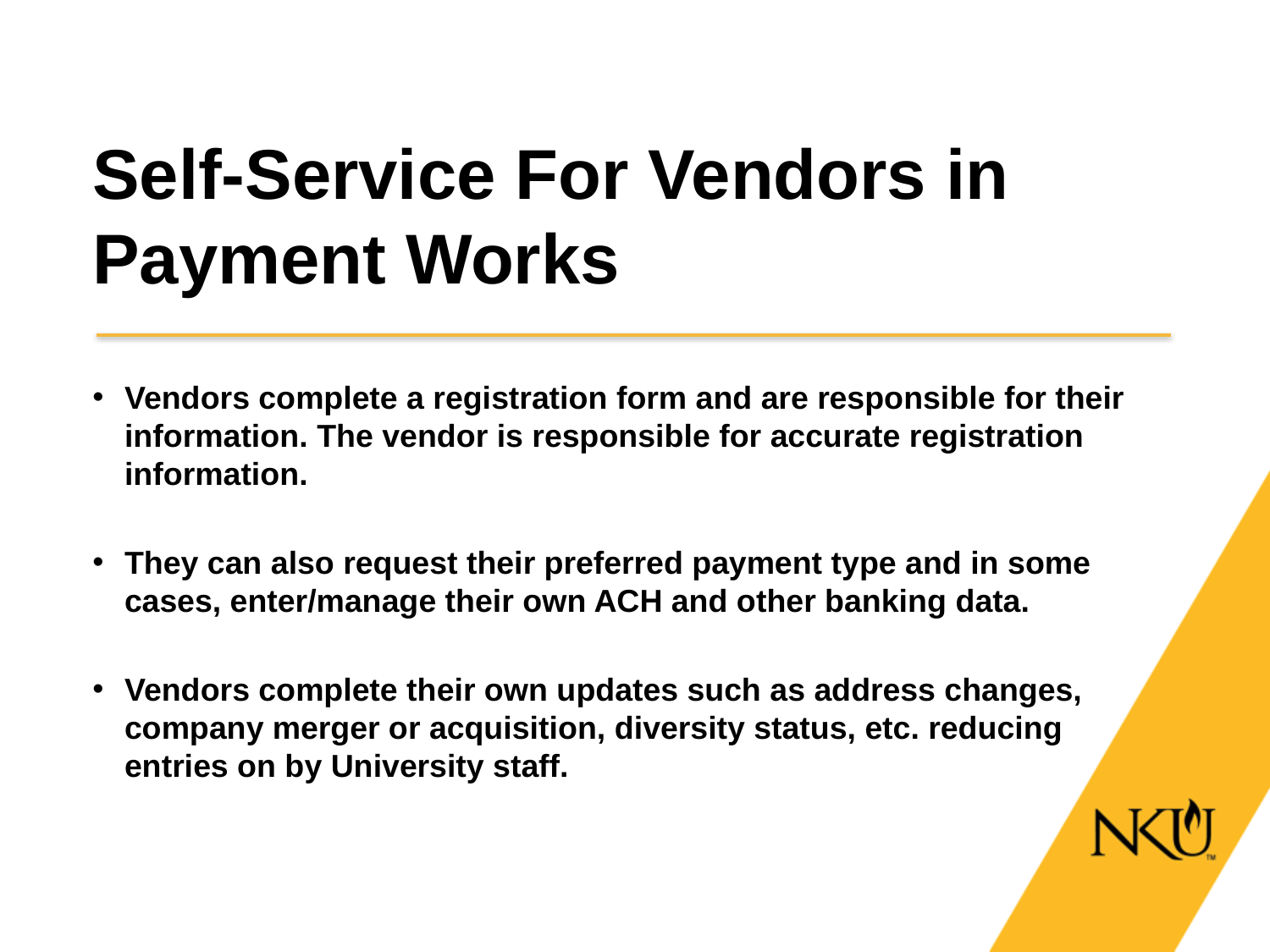

# Self-Service For Vendors in Payment Works
Vendors complete a registration form and are responsible for their information. The vendor is responsible for accurate registration information.

They can also request their preferred payment type and in some cases, enter/manage their own ACH and other banking data.

Vendors complete their own updates such as address changes, company merger or acquisition, diversity status, etc. reducing entries on by University staff.